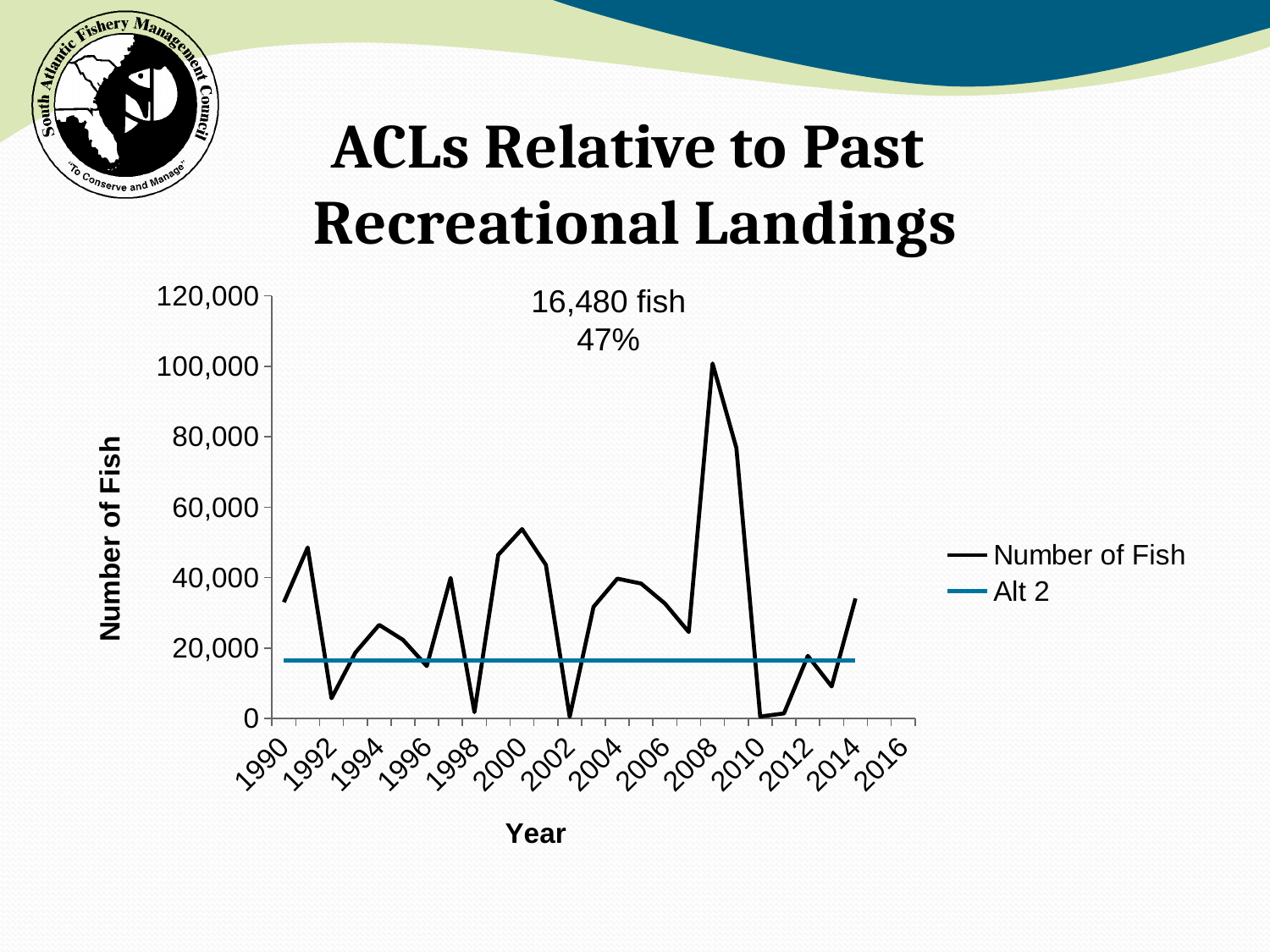

# ACLs Relative to Past Recreational Landings

[unsupported chart]

16,480 fish
47%